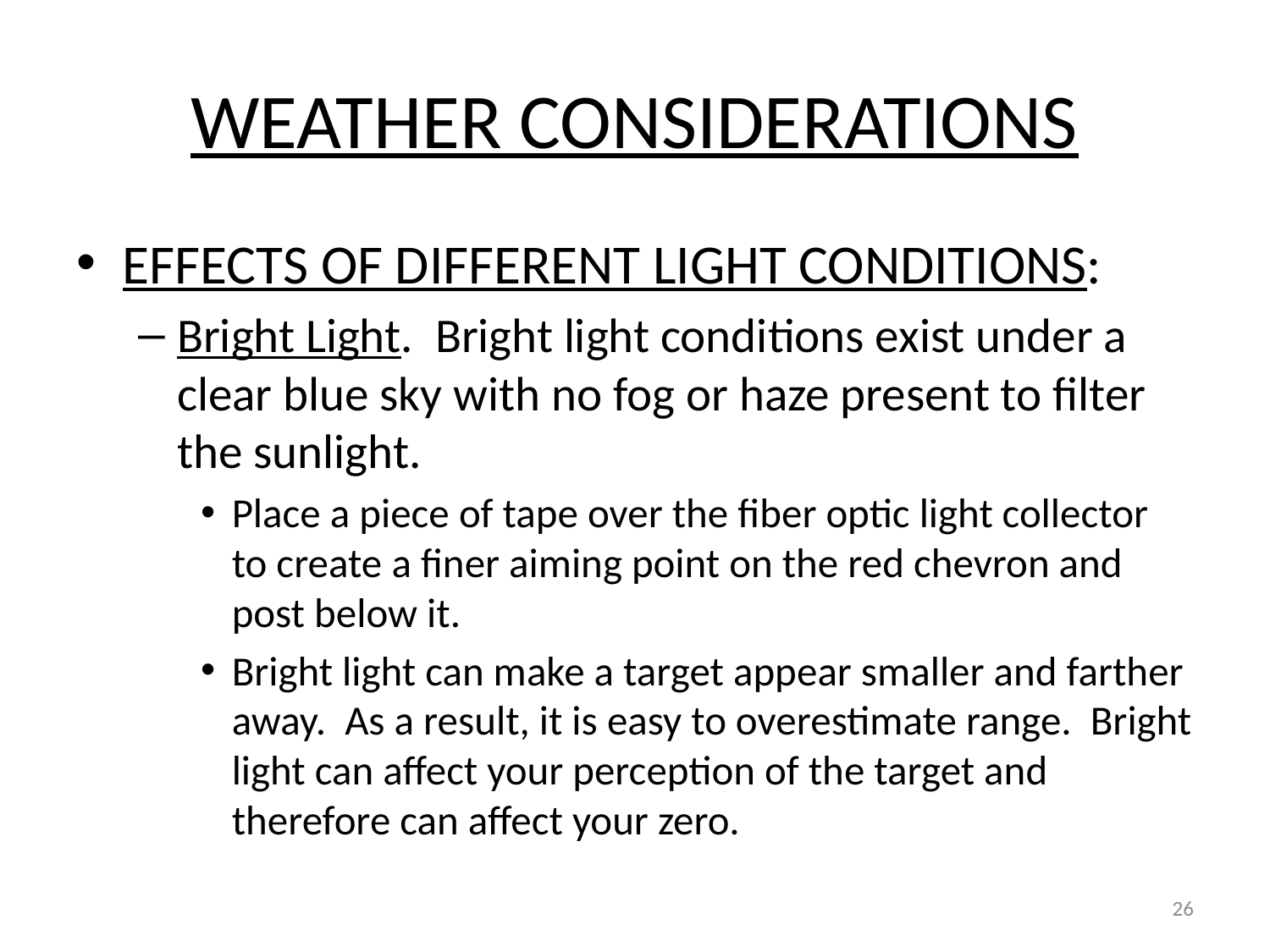

# WEATHER CONSIDERATIONS
EFFECTS OF DIFFERENT LIGHT CONDITIONS:
Bright Light.  Bright light conditions exist under a clear blue sky with no fog or haze present to filter the sunlight.
Place a piece of tape over the fiber optic light collector to create a finer aiming point on the red chevron and post below it.
Bright light can make a target appear smaller and farther away.  As a result, it is easy to overestimate range.  Bright light can affect your perception of the target and therefore can affect your zero.
26